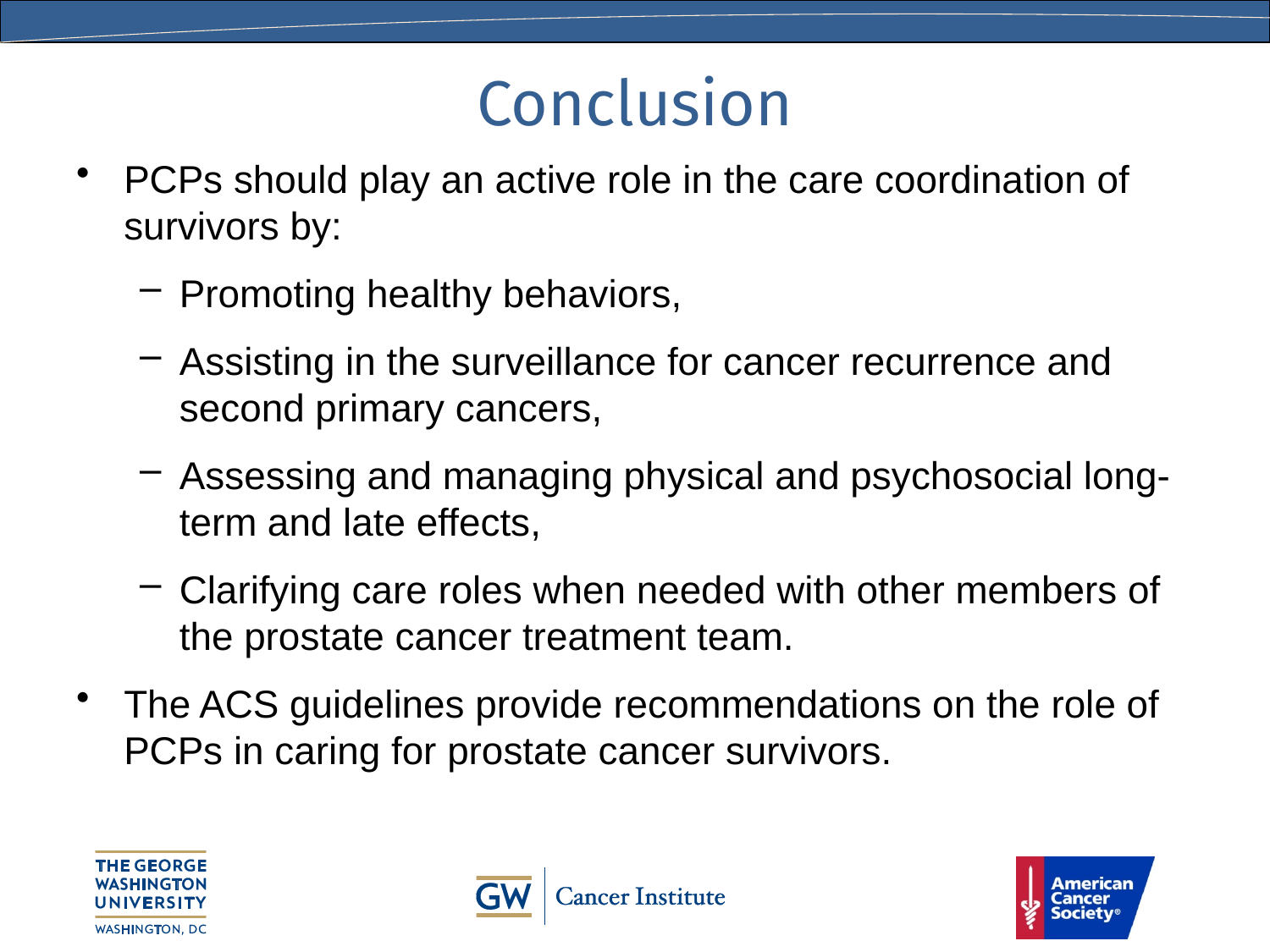

# Conclusion
PCPs should play an active role in the care coordination of survivors by:
Promoting healthy behaviors,
Assisting in the surveillance for cancer recurrence and second primary cancers,
Assessing and managing physical and psychosocial long-term and late effects,
Clarifying care roles when needed with other members of the prostate cancer treatment team.
The ACS guidelines provide recommendations on the role of PCPs in caring for prostate cancer survivors.